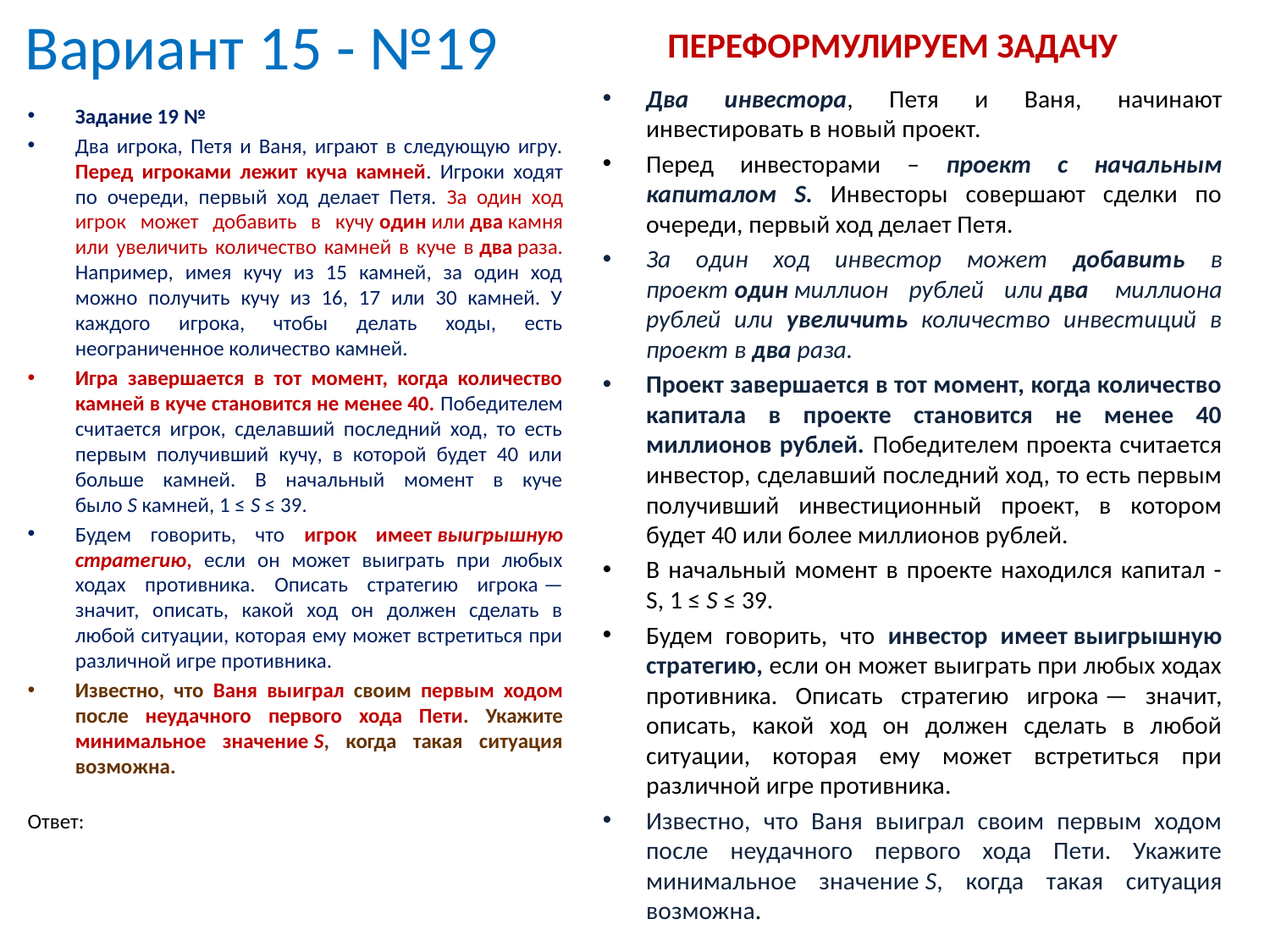

# Вариант 15 - №19
ПЕРЕФОРМУЛИРУЕМ ЗАДАЧУ
Два инвестора, Петя и Ваня, начинают инвестировать в новый проект.
Перед инвесторами – проект с начальным капиталом S. Инвесторы совершают сделки по очереди, первый ход делает Петя.
За один ход инвестор может добавить в проект один миллион рублей или два  миллиона рублей или увеличить количество инвестиций в проект в два раза.
Проект завершается в тот момент, когда количество капитала в проекте становится не менее 40 миллионов рублей. Победителем проекта считается инвестор, сделавший последний ход, то есть первым получивший инвестиционный проект, в котором будет 40 или более миллионов рублей.
В начальный момент в проекте находился капитал - S, 1 ≤ S ≤ 39.
Будем говорить, что инвестор имеет выигрышную стратегию, если он может выиграть при любых ходах противника. Описать стратегию игрока — значит, описать, какой ход он должен сделать в любой ситуации, которая ему может встретиться при различной игре противника.
Известно, что Ваня выиграл своим первым ходом после неудачного первого хода Пети. Укажите минимальное значение S, когда такая ситуация возможна.

Задание 19 №
Два игрока, Петя и Ваня, играют в следующую игру. Перед игроками лежит куча камней. Игроки ходят по очереди, первый ход делает Петя. За один ход игрок может добавить в кучу один или два камня или увеличить количество камней в куче в два раза. Например, имея кучу из 15 камней, за один ход можно получить кучу из 16, 17 или 30 камней. У каждого игрока, чтобы делать ходы, есть неограниченное количество камней.
Игра завершается в тот момент, когда количество камней в куче становится не менее 40. Победителем считается игрок, сделавший последний ход, то есть первым получивший кучу, в которой будет 40 или больше камней. В начальный момент в куче было S камней, 1 ≤ S ≤ 39.
Будем говорить, что игрок имеет выигрышную стратегию, если он может выиграть при любых ходах противника. Описать стратегию игрока — значит, описать, какой ход он должен сделать в любой ситуации, которая ему может встретиться при различной игре противника.
Известно, что Ваня выиграл своим первым ходом после неудачного первого хода Пети. Укажите минимальное значение S, когда такая ситуация возможна.
Ответ: